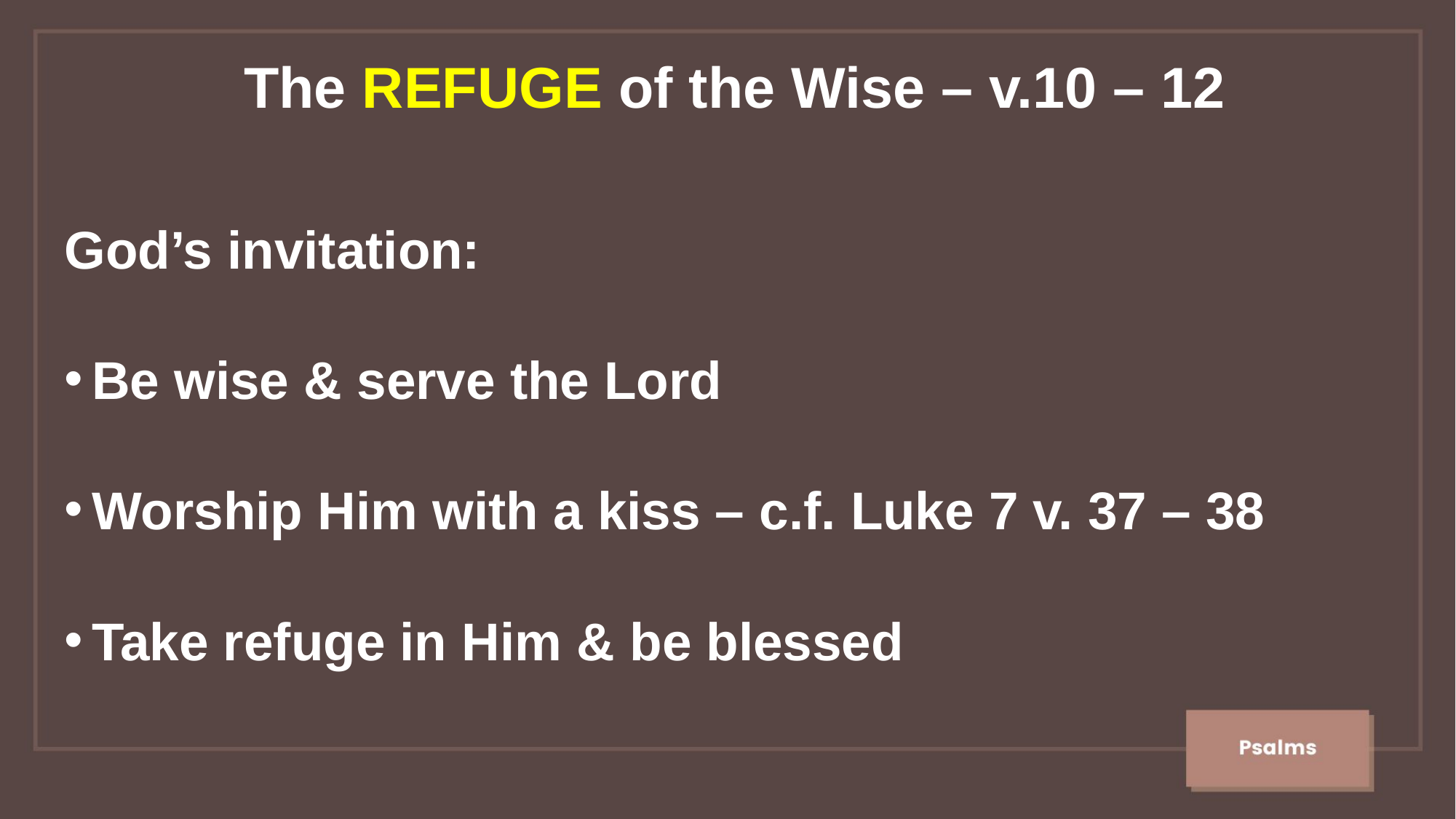

The REFUGE of the Wise – v.10 – 12

God’s invitation:

Be wise & serve the Lord

Worship Him with a kiss – c.f. Luke 7 v. 37 – 38

Take refuge in Him & be blessed